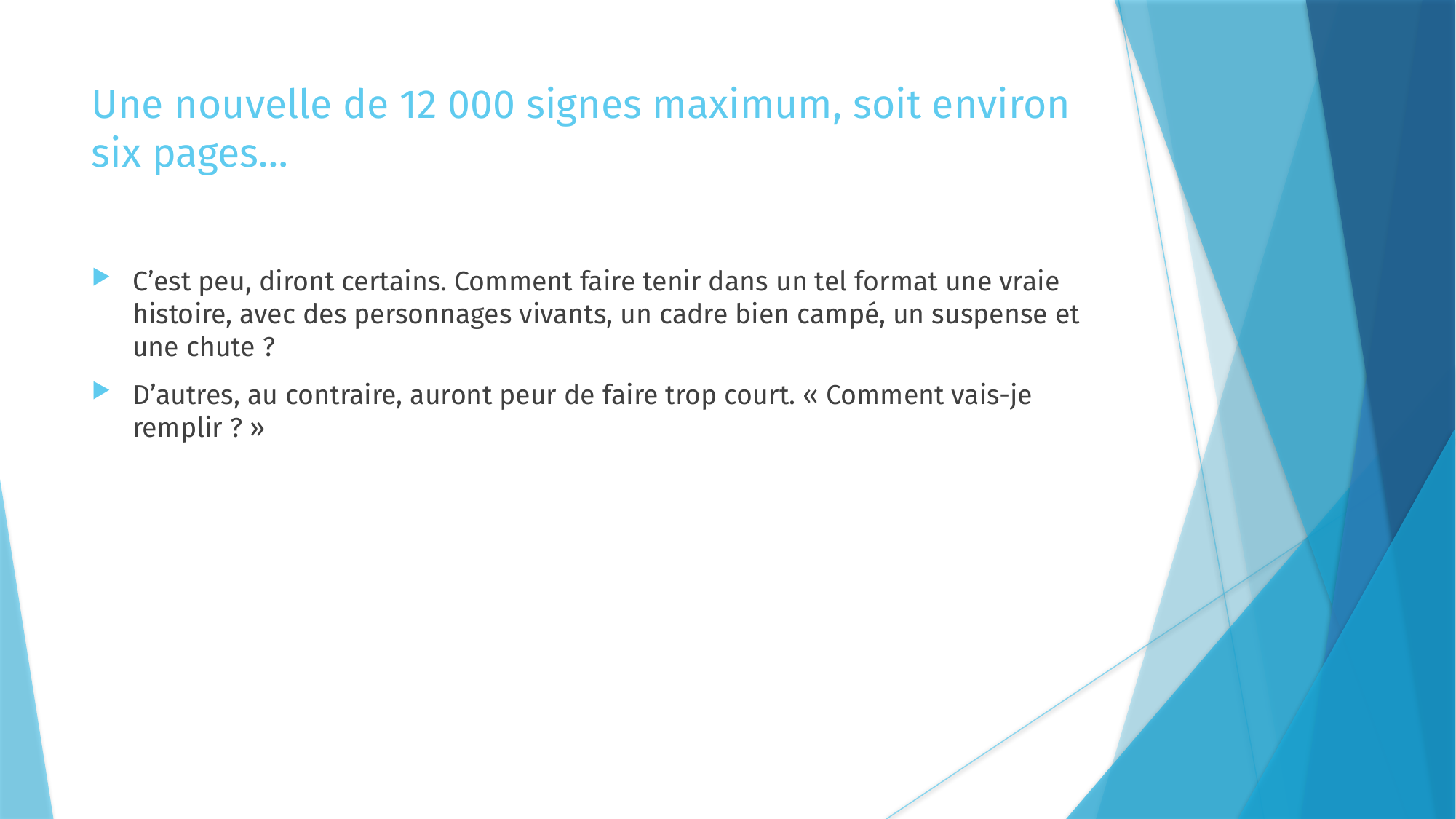

Une nouvelle de 12 000 signes maximum, soit environ six pages…
C’est peu, diront certains. Comment faire tenir dans un tel format une vraie histoire, avec des personnages vivants, un cadre bien campé, un suspense et une chute ?
D’autres, au contraire, auront peur de faire trop court. « Comment vais-je remplir ? »